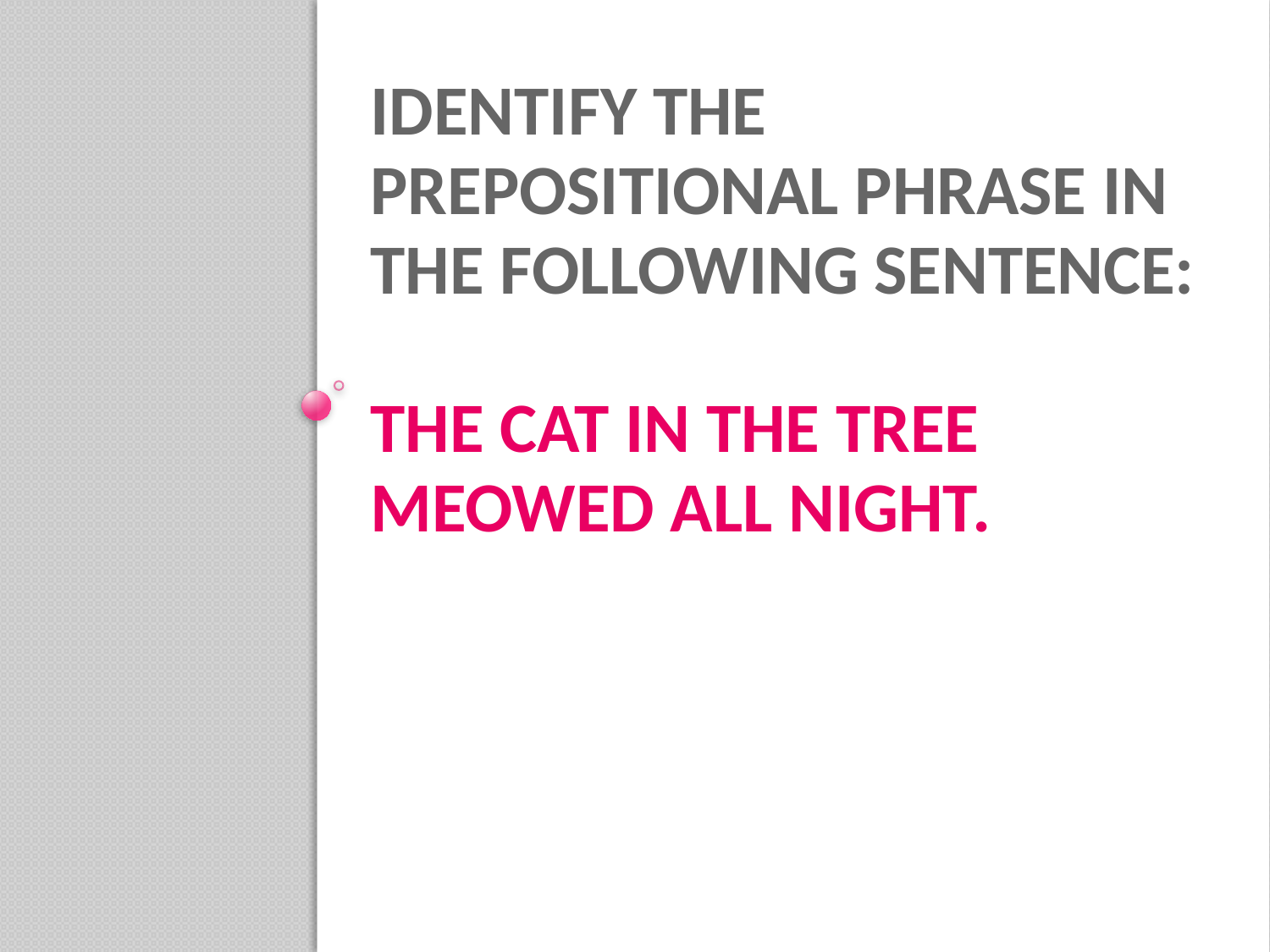

# Identify the prepositional Phrase in the following sentence: The cat in the tree meowed all night.